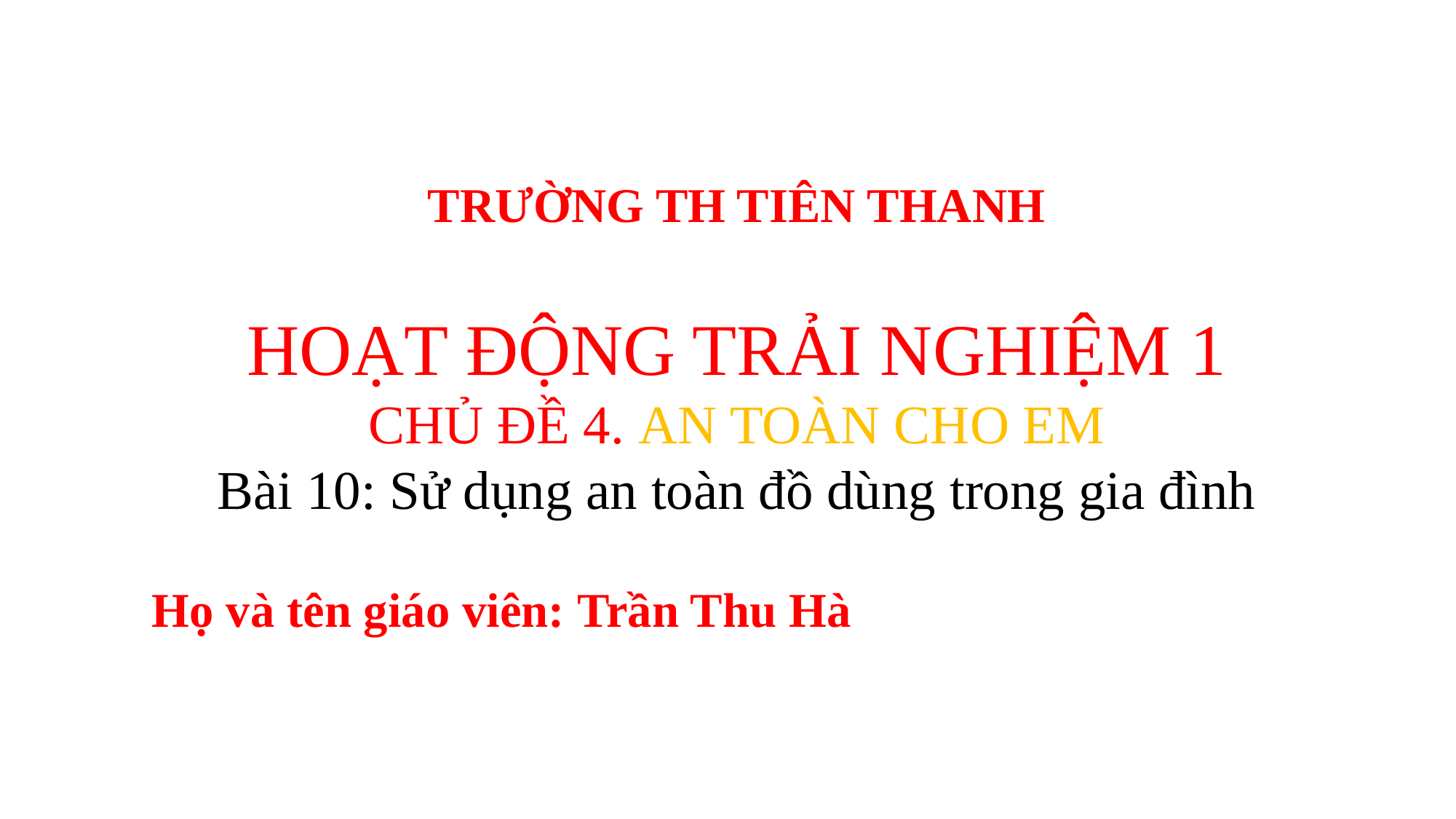

TRƯỜNG TH TIÊN THANH

HOẠT ĐỘNG TRẢI NGHIỆM 1
CHỦ ĐỀ 4. AN TOÀN CHO EM
Bài 10: Sử dụng an toàn đồ dùng trong gia đình

 Họ và tên giáo viên: Trần Thu Hà